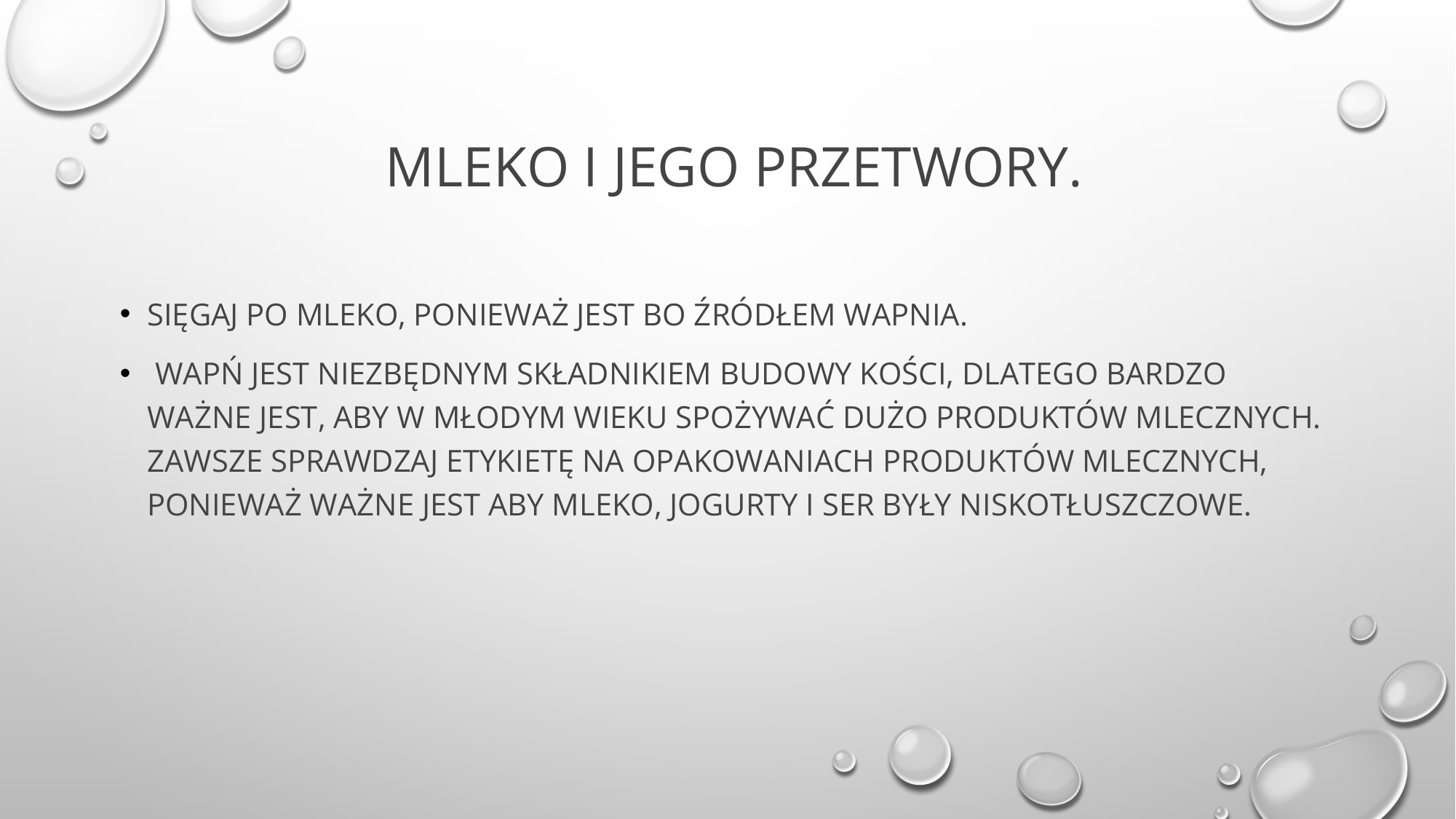

# Mleko i jego przetwory.
Sięgaj po mleko, ponieważ jest bo źródłem wapnia.
 Wapń jest niezbędnym składnikiem budowy kości, dlatego bardzo ważne jest, aby w młodym wieku spożywać dużo produktów mlecznych. Zawsze sprawdzaj etykietę na opakowaniach produktów mlecznych, ponieważ ważne jest aby mleko, jogurty i ser były niskotłuszczowe.